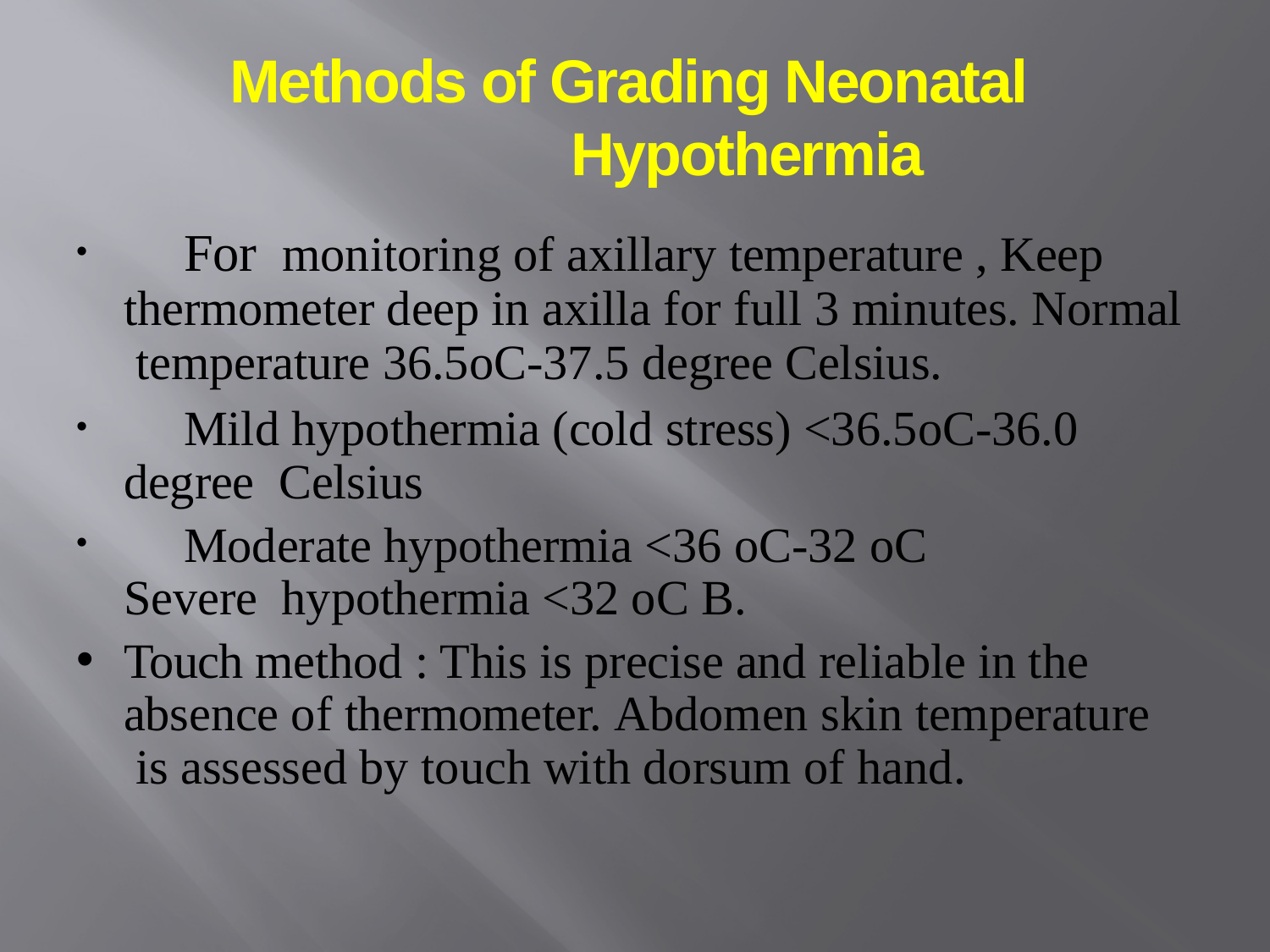

# Methods of Grading Neonatal  Hypothermia
	For	monitoring of axillary temperature , Keep  thermometer deep in axilla for full 3 minutes. Normal  temperature 36.5oC-37.5 degree Celsius.
	Mild hypothermia (cold stress) <36.5oC-36.0 degree  Celsius
	Moderate hypothermia <36 oC-32 oC Severe  hypothermia <32 oC B.
Touch method : This is precise and reliable in the  absence of thermometer. Abdomen skin temperature  is assessed by touch with dorsum of hand.